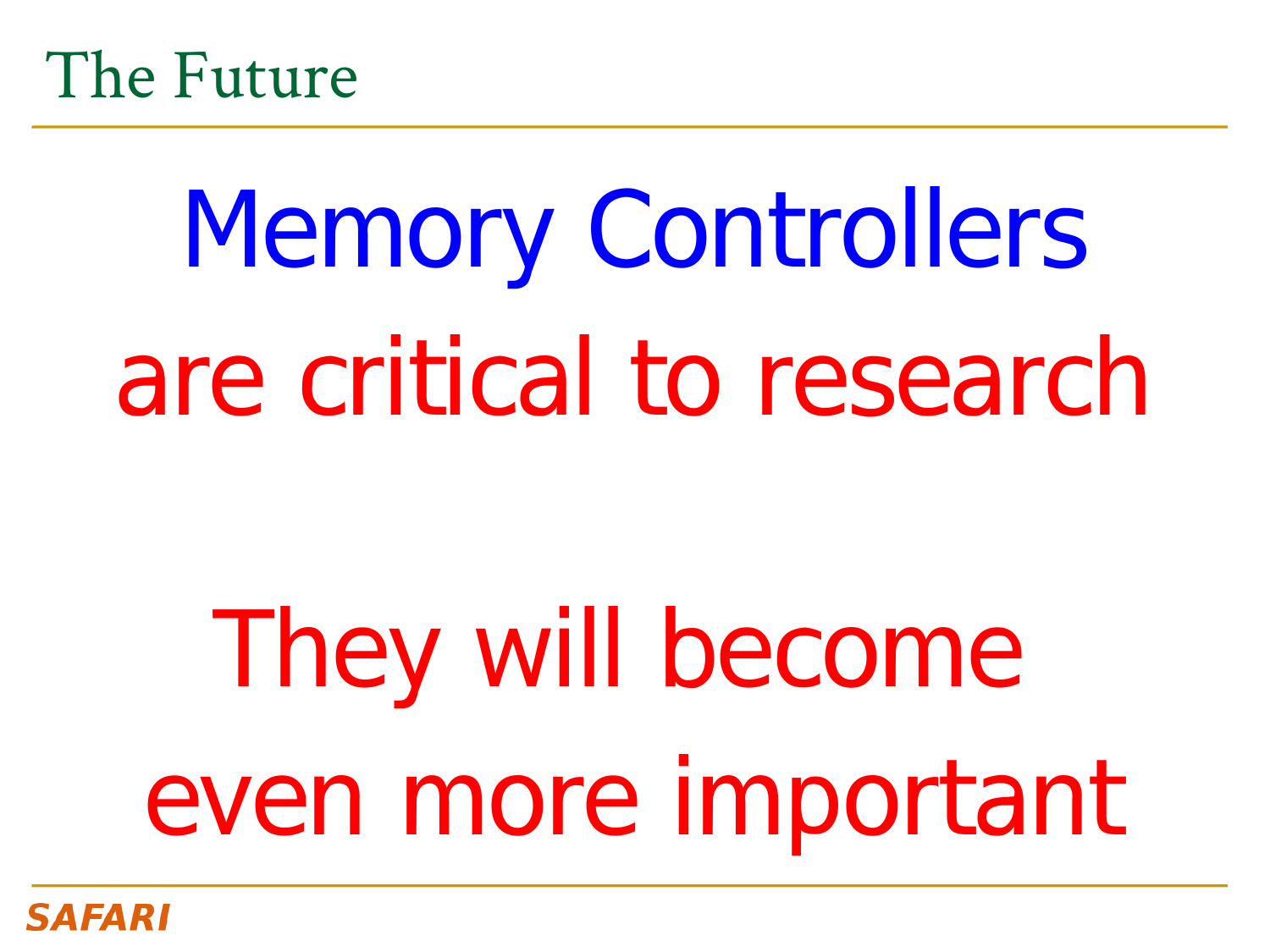

# The Future
Memory Controllers
are critical to research

They will become
even more important